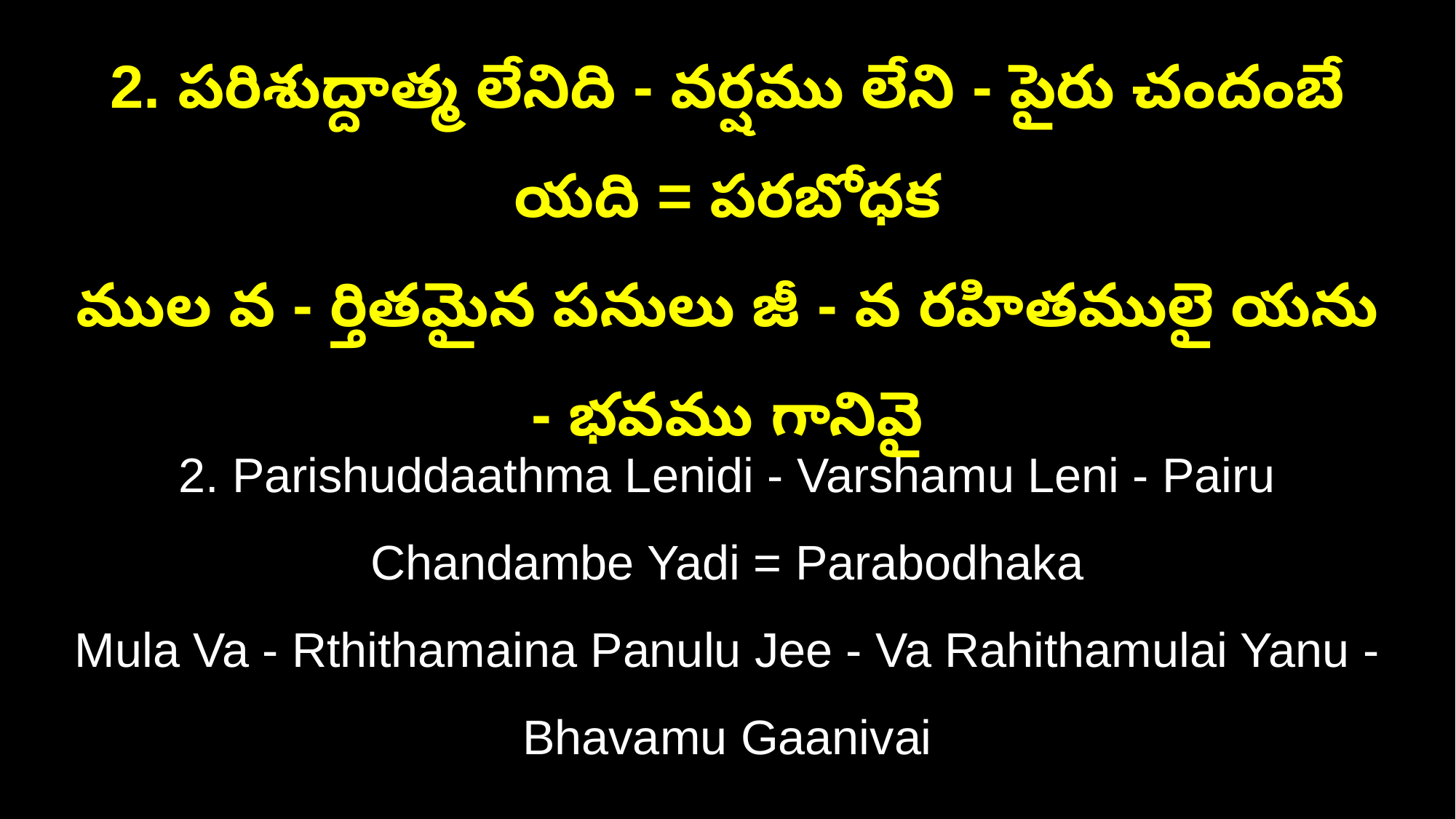

2. పరిశుద్దాత్మ లేనిది - వర్షము లేని - పైరు చందంబే యది = పరబోధక
ముల వ - ర్తితమైన పనులు జీ - వ రహితములై యను - భవము గానివై
2. Parishuddaathma Lenidi - Varshamu Leni - Pairu Chandambe Yadi = Parabodhaka
Mula Va - Rthithamaina Panulu Jee - Va Rahithamulai Yanu - Bhavamu Gaanivai